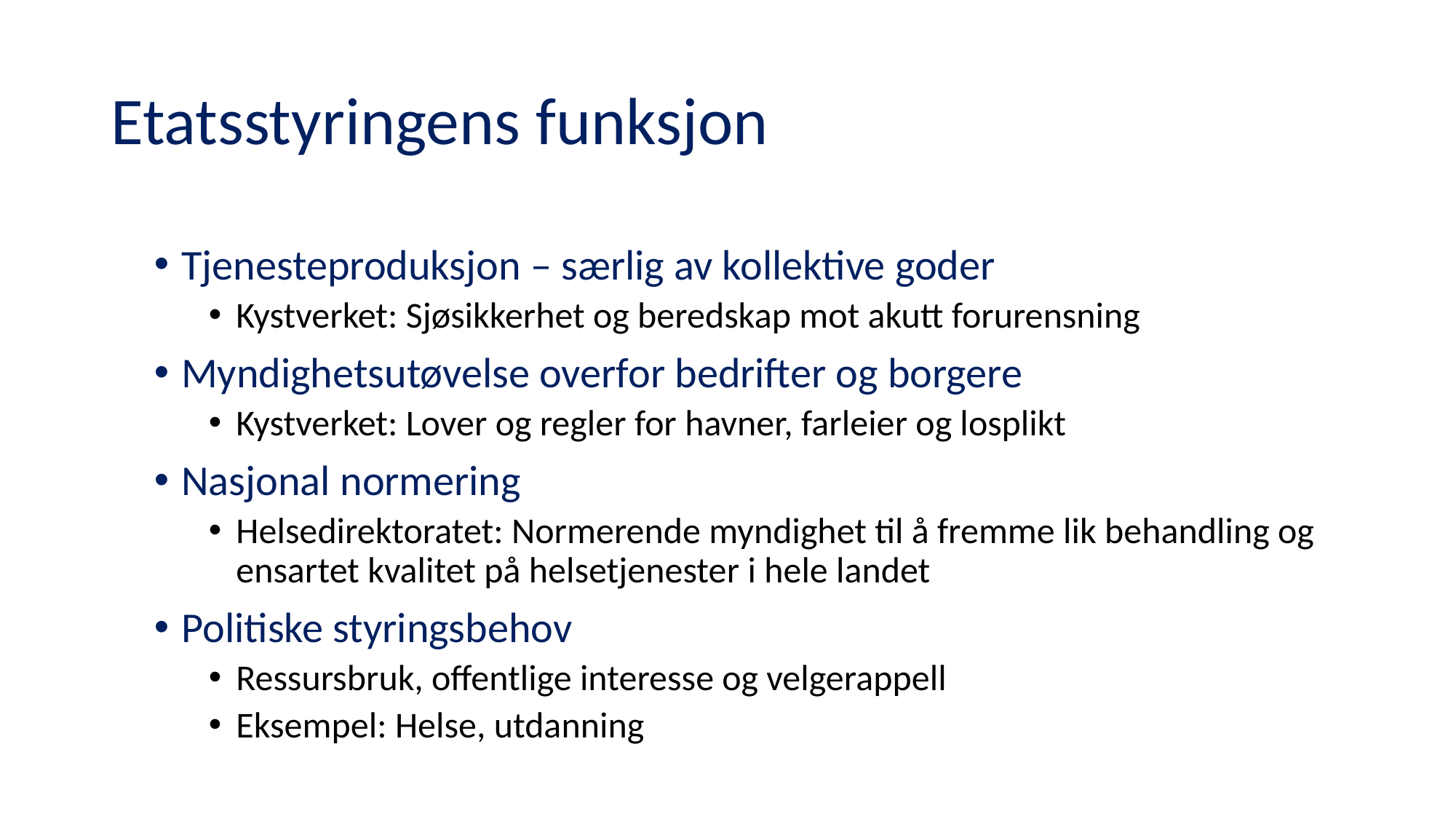

# Etatsstyringens funksjon
Tjenesteproduksjon – særlig av kollektive goder
Kystverket: Sjøsikkerhet og beredskap mot akutt forurensning
Myndighetsutøvelse overfor bedrifter og borgere
Kystverket: Lover og regler for havner, farleier og losplikt
Nasjonal normering
Helsedirektoratet: Normerende myndighet til å fremme lik behandling og ensartet kvalitet på helsetjenester i hele landet
Politiske styringsbehov
Ressursbruk, offentlige interesse og velgerappell
Eksempel: Helse, utdanning